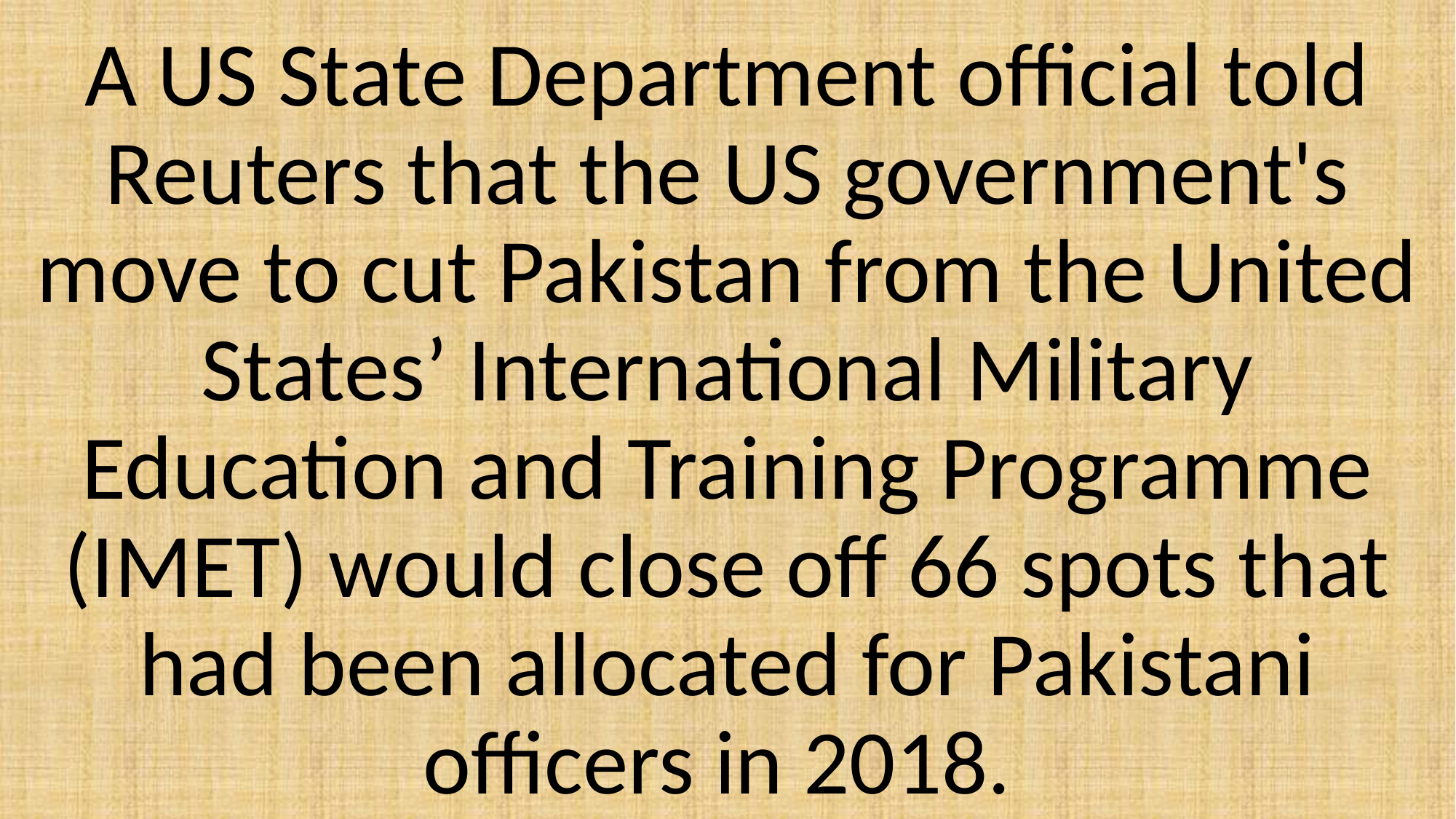

# A US State Department official told Reuters that the US government's move to cut Pakistan from the United States’ International Military Education and Training Programme (IMET) would close off 66 spots that had been allocated for Pakistani officers in 2018.